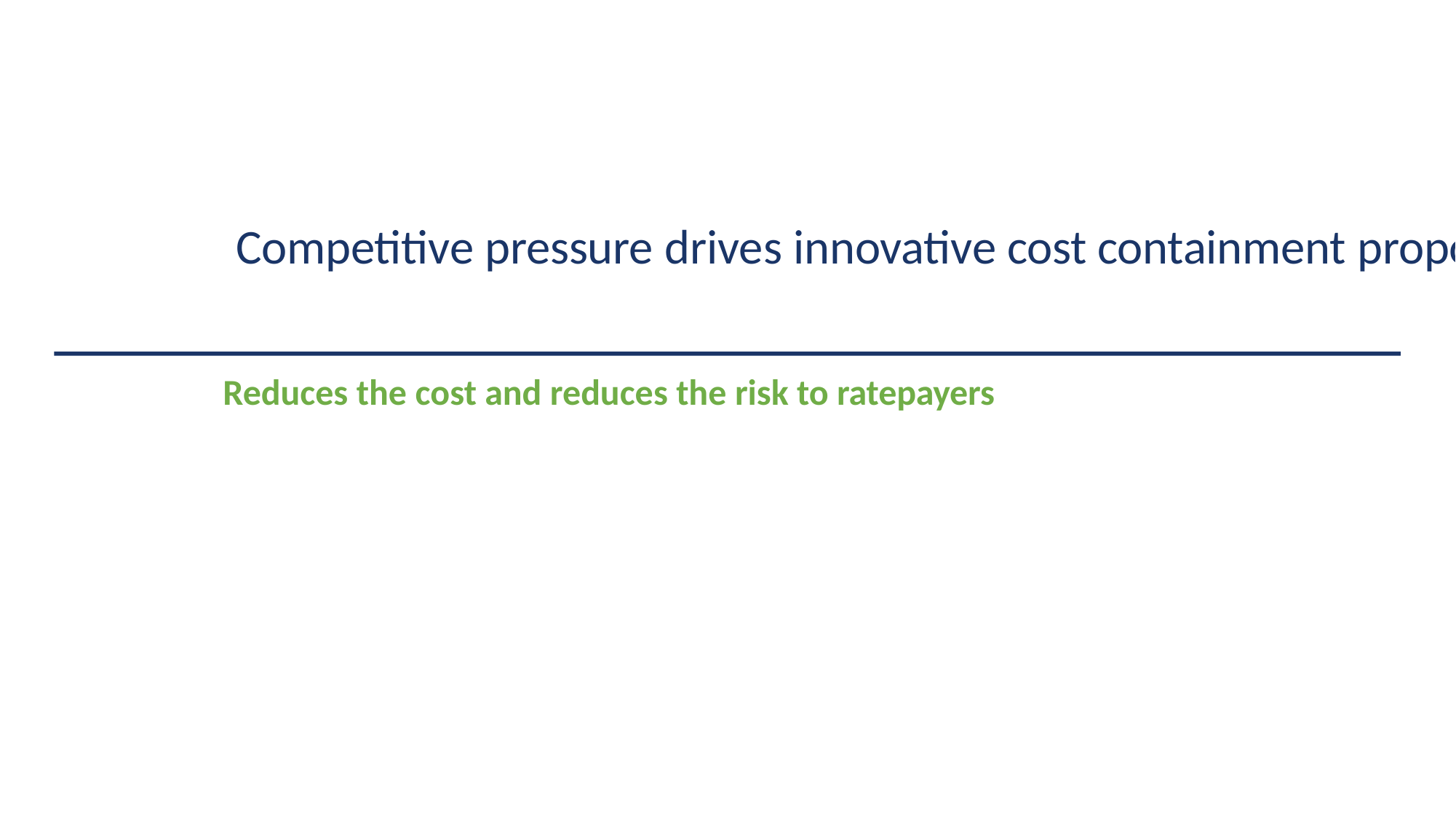

# Competitive pressure drives innovative cost containment proposals
Reduces the cost and reduces the risk to ratepayers